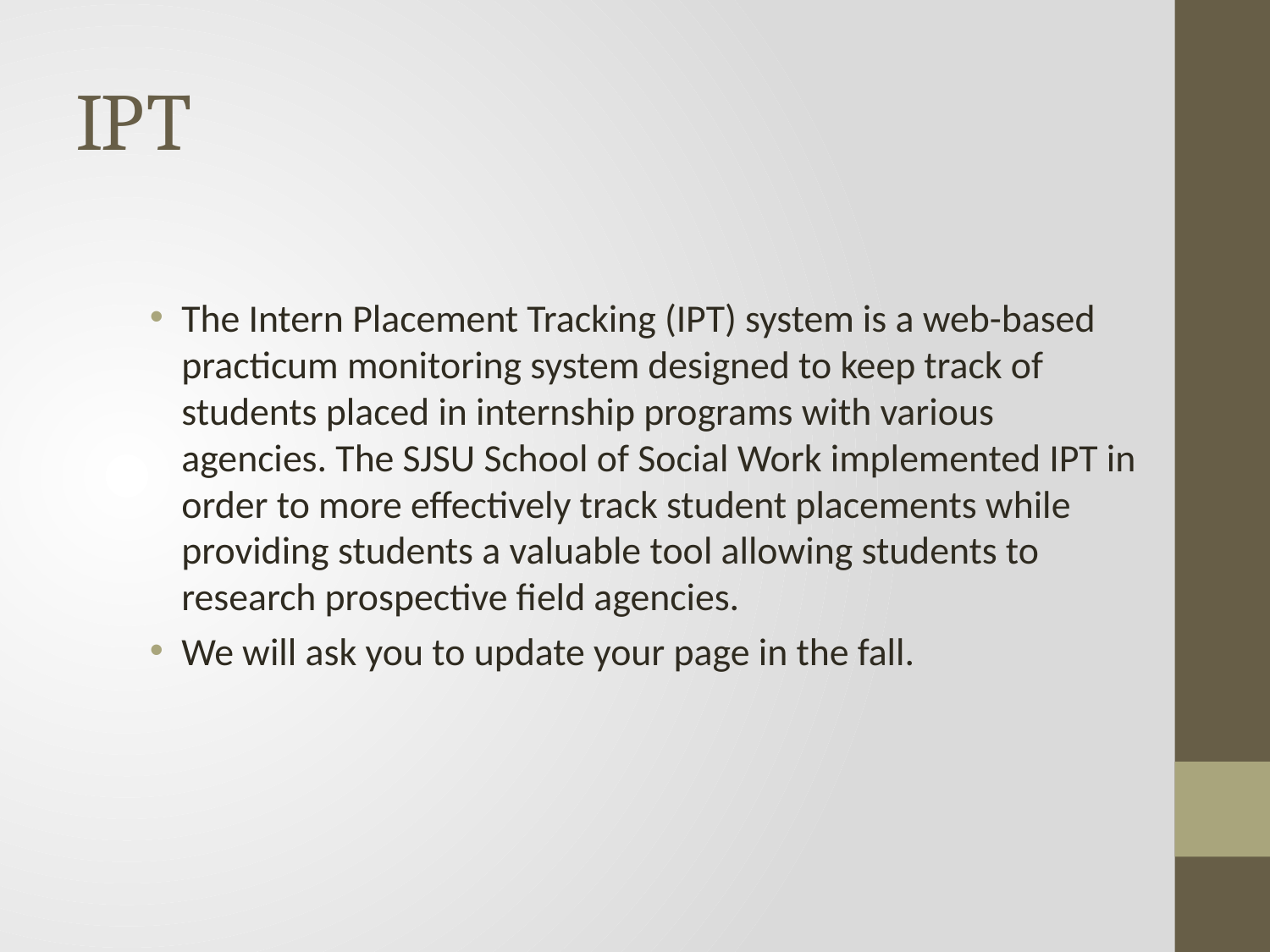

# IPT

The Intern Placement Tracking (IPT) system is a web-based practicum monitoring system designed to keep track of students placed in internship programs with various agencies. The SJSU School of Social Work implemented IPT in order to more effectively track student placements while providing students a valuable tool allowing students to research prospective field agencies.
We will ask you to update your page in the fall.